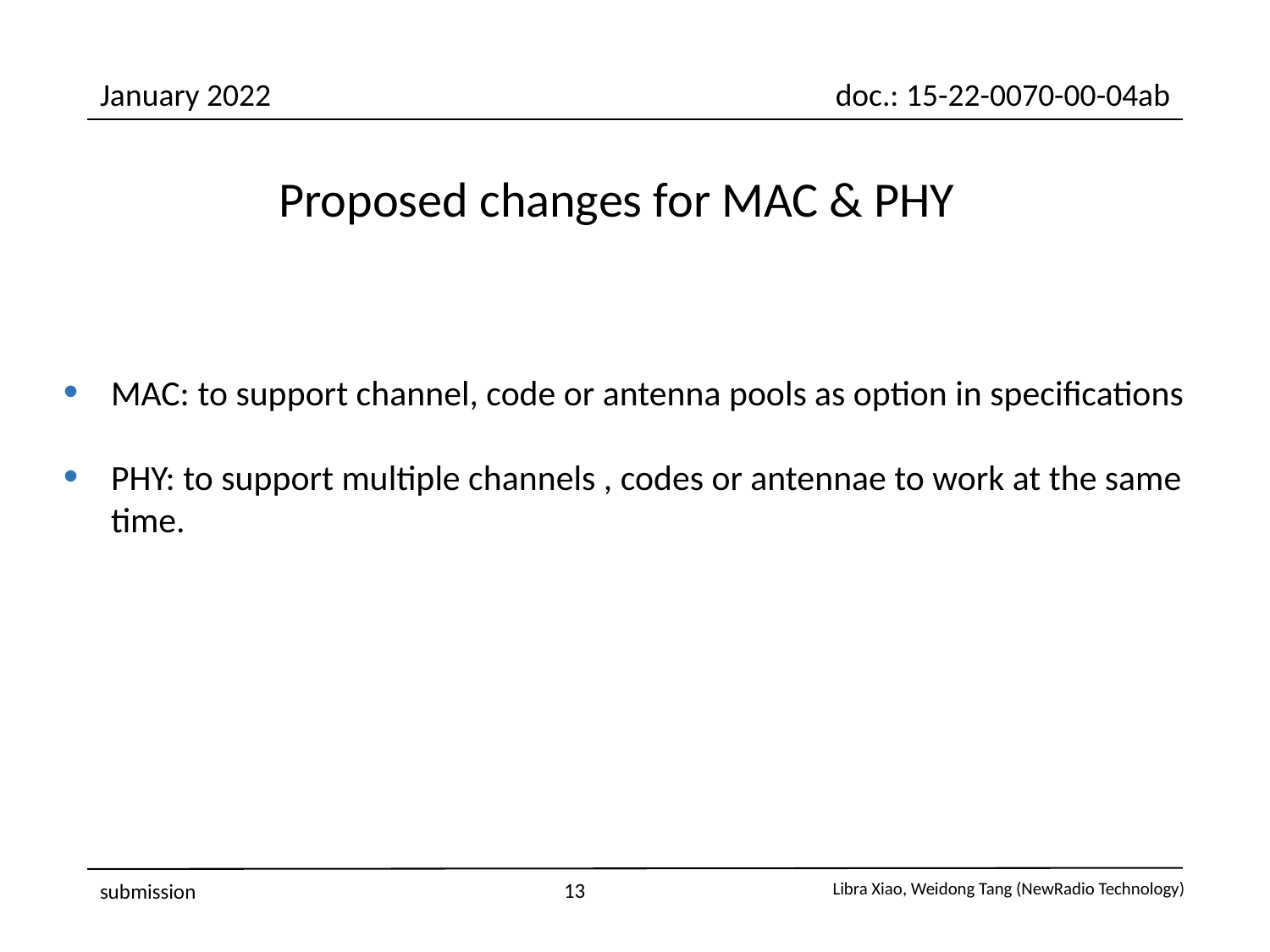

Proposed changes for MAC & PHY
MAC: to support channel, code or antenna pools as option in specifications

PHY: to support multiple channels , codes or antennae to work at the same time.

13
submission